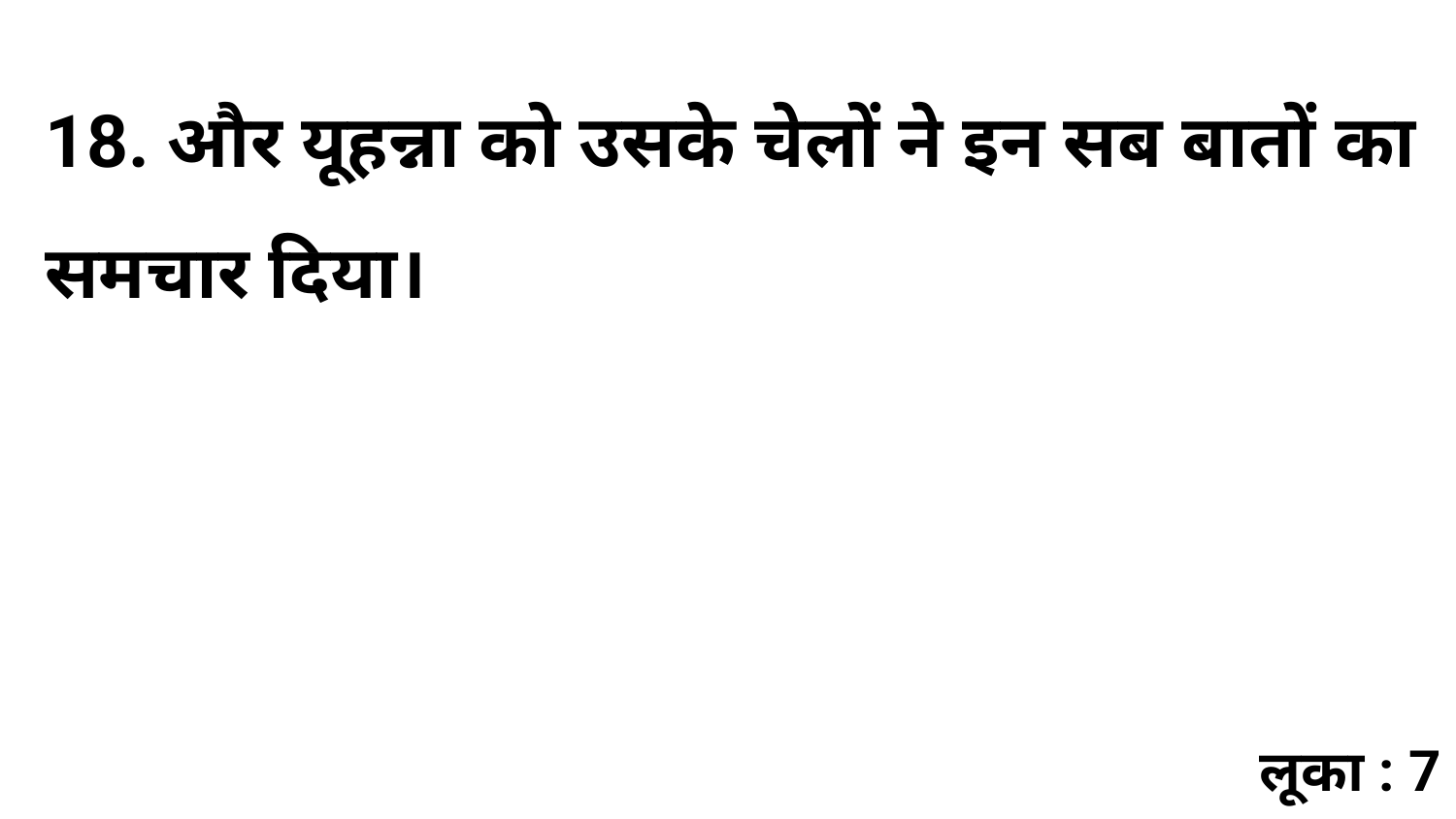

18. और यूहन्ना को उसके चेलों ने इन सब बातों का समचार दिया।
लूका : 7